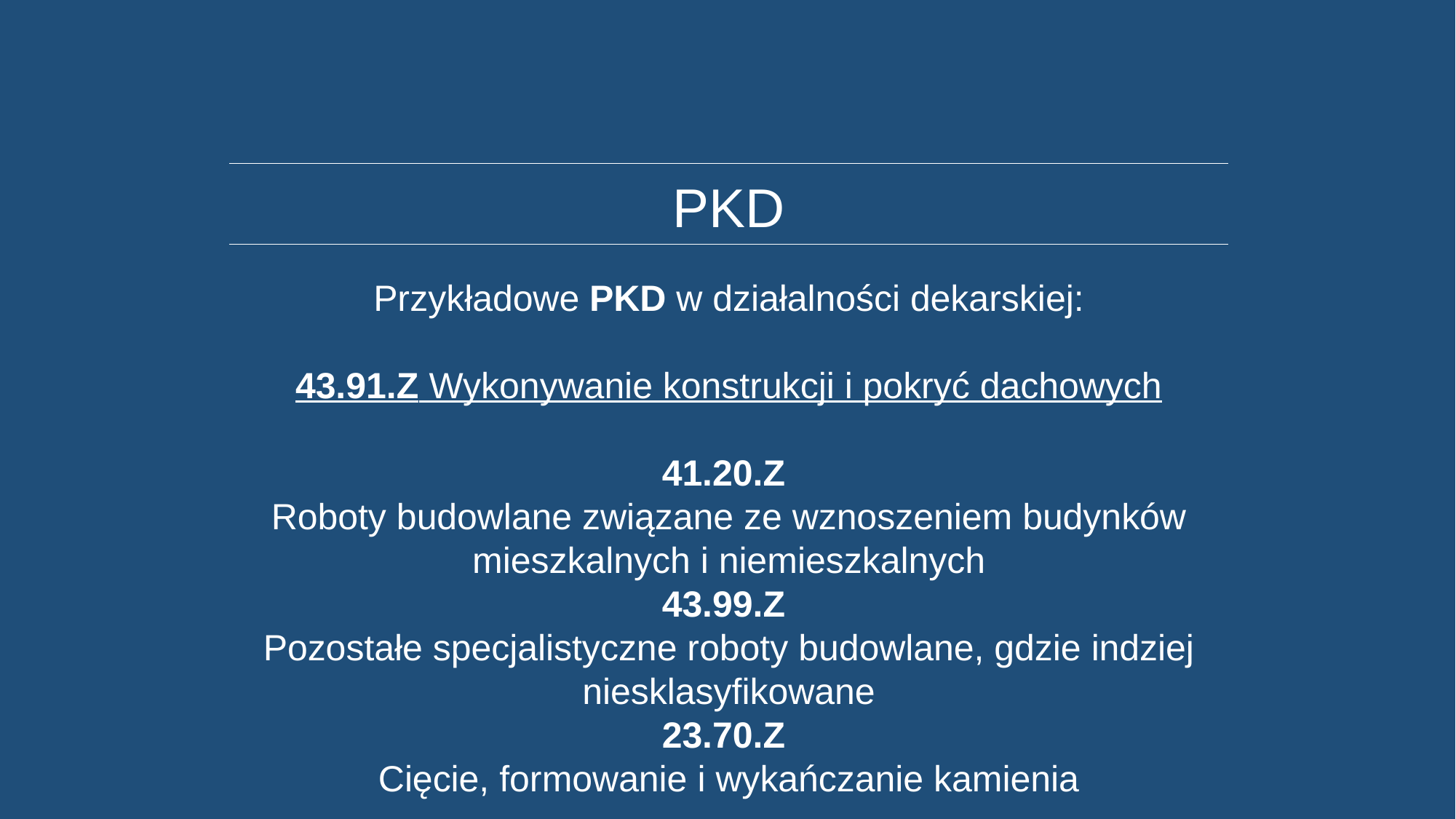

PKD
Przykładowe PKD w działalności dekarskiej:

43.91.Z Wykonywanie konstrukcji i pokryć dachowych

41.20.Z
Roboty budowlane związane ze wznoszeniem budynków mieszkalnych i niemieszkalnych
43.99.Z
Pozostałe specjalistyczne roboty budowlane, gdzie indziej niesklasyfikowane
23.70.Z
Cięcie, formowanie i wykańczanie kamienia